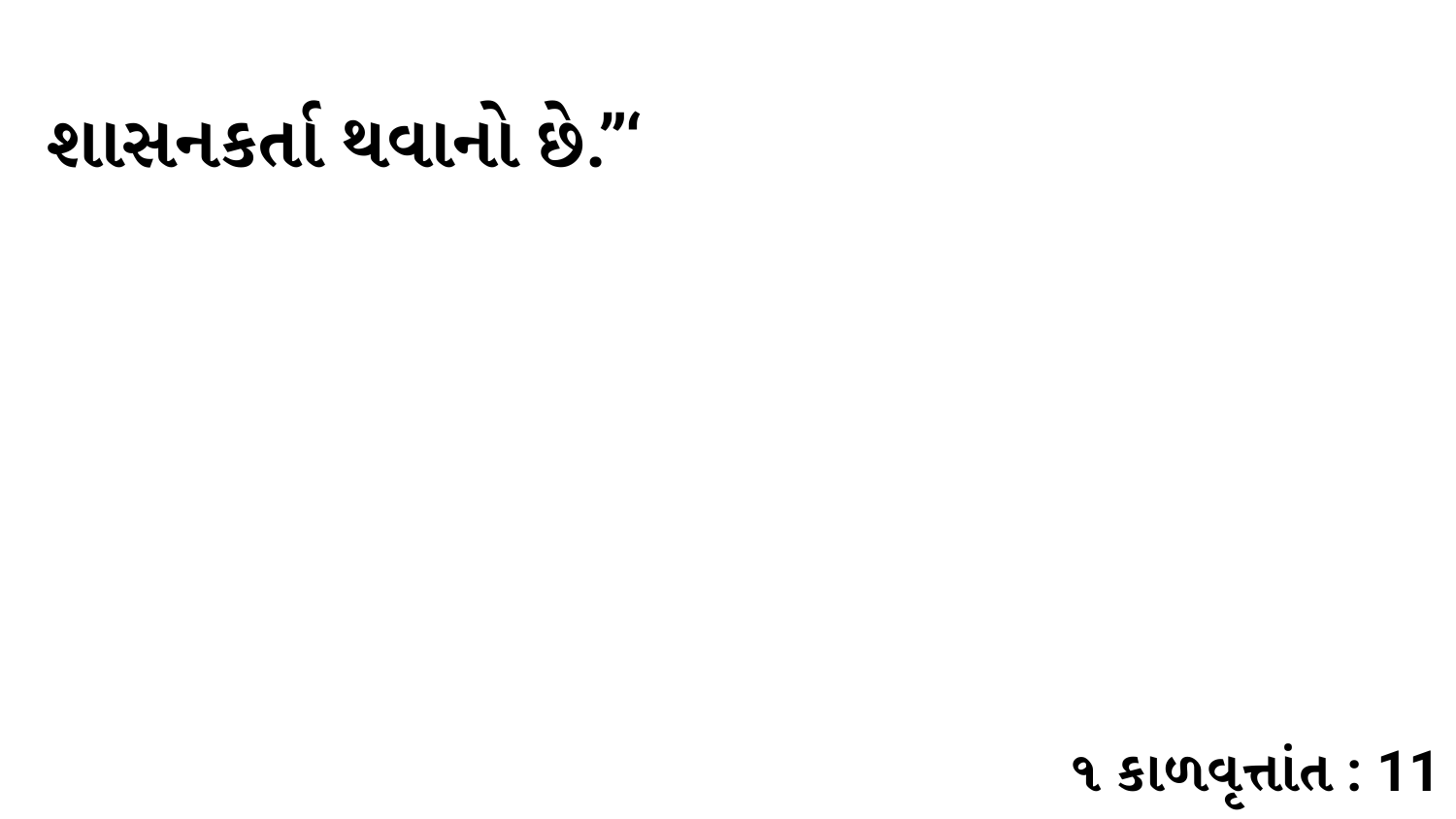

શાસનકર્તા થવાનો છે.”‘
૧ કાળવૃત્તાંત : 11